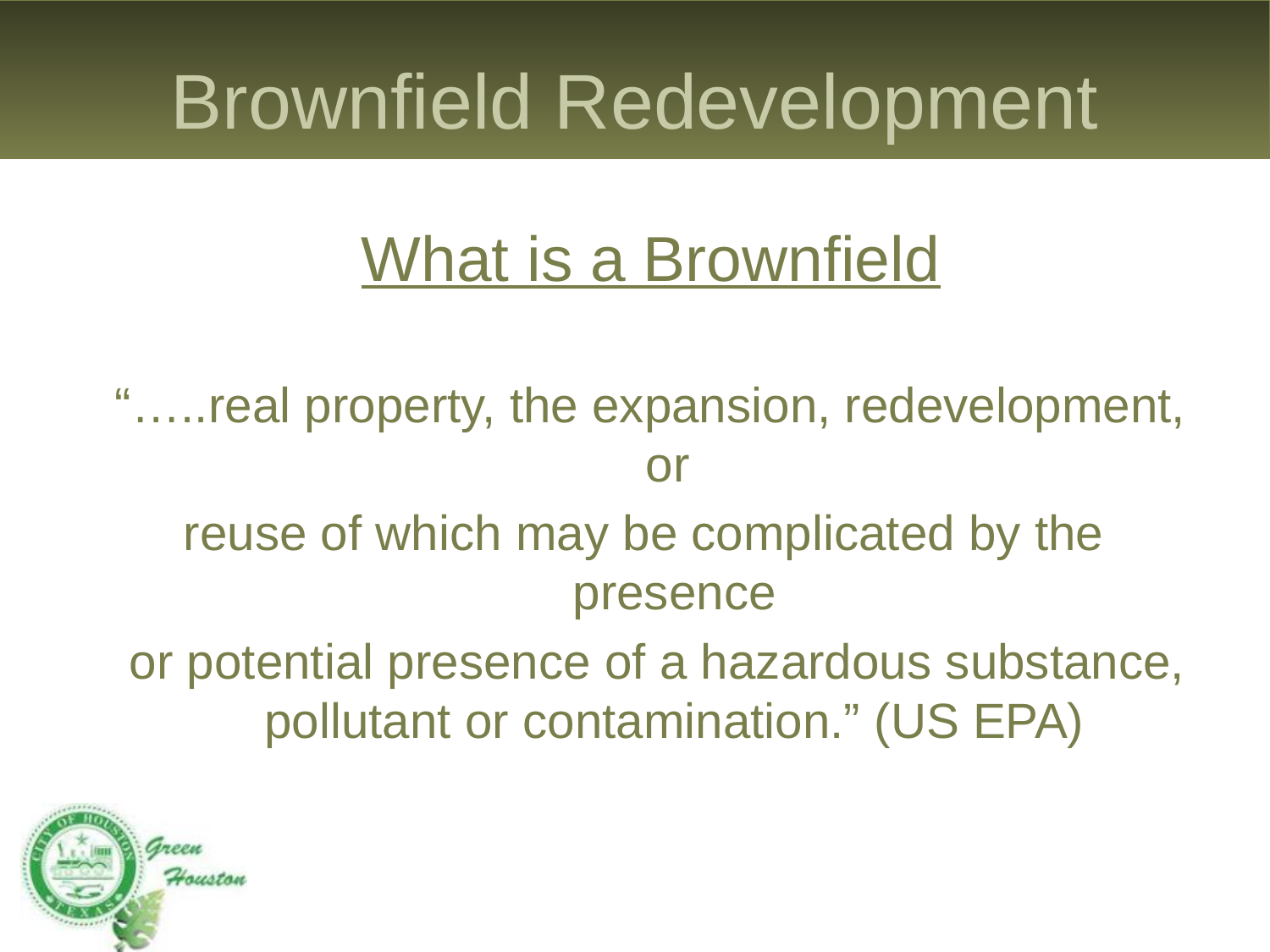

# Brownfield Redevelopment
What is a Brownfield

“…..real property, the expansion, redevelopment, or
reuse of which may be complicated by the  presence
 or potential presence of a hazardous substance, pollutant or contamination.” (US EPA)